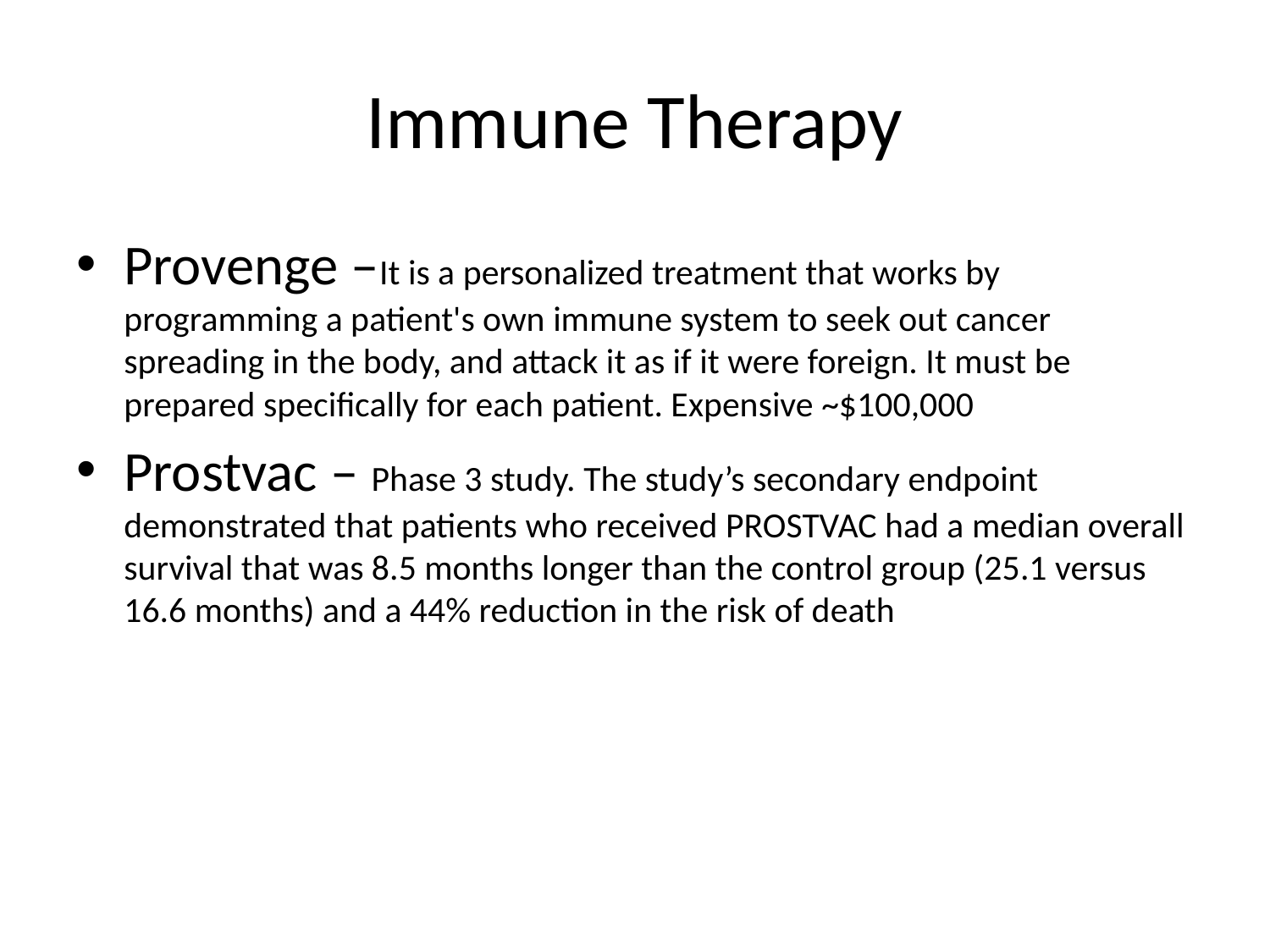

# Immune Therapy
Provenge –It is a personalized treatment that works by programming a patient's own immune system to seek out cancer spreading in the body, and attack it as if it were foreign. It must be prepared specifically for each patient. Expensive ~$100,000
Prostvac – Phase 3 study. The study’s secondary endpoint demonstrated that patients who received PROSTVAC had a median overall survival that was 8.5 months longer than the control group (25.1 versus 16.6 months) and a 44% reduction in the risk of death